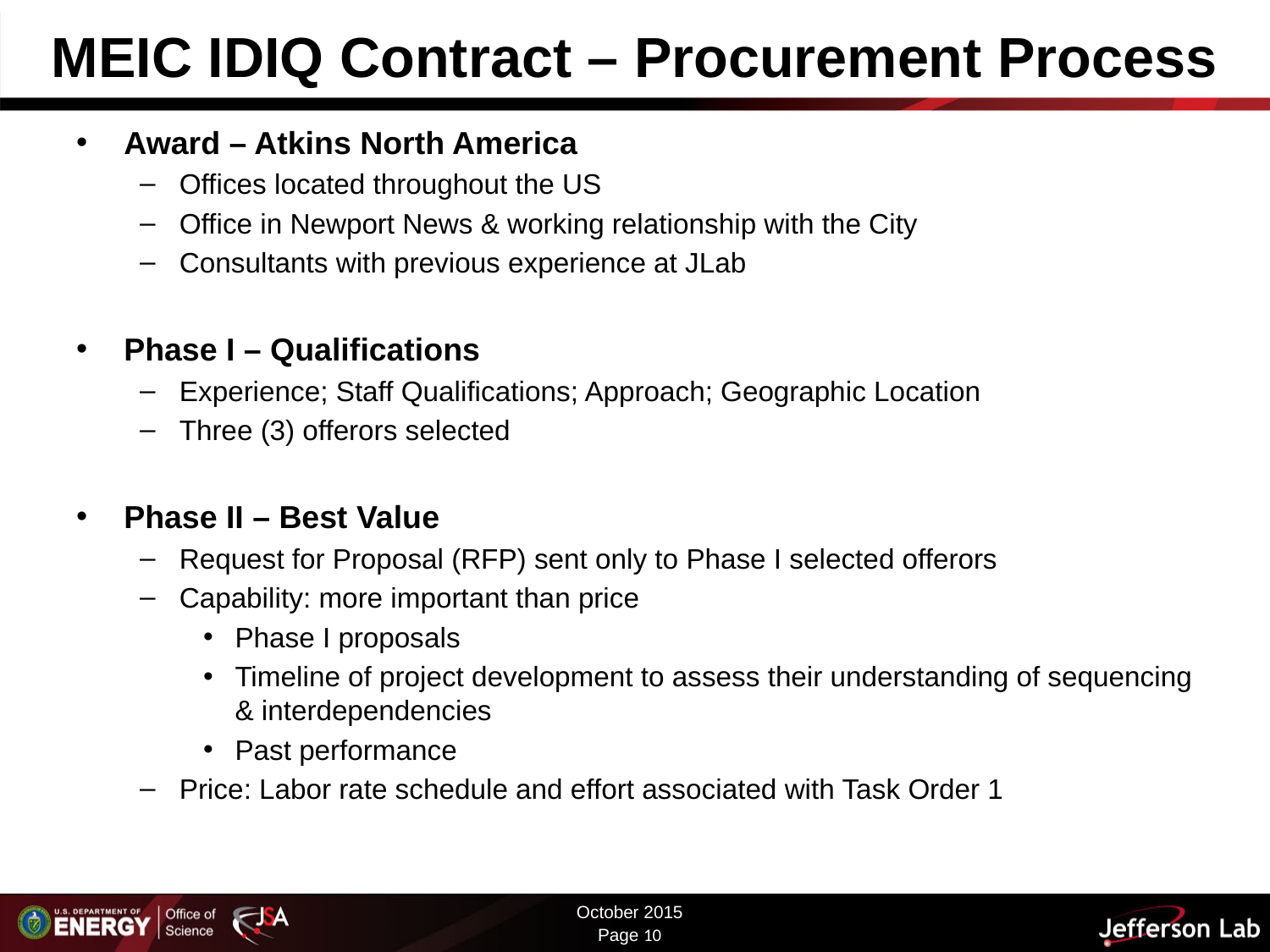

# MEIC IDIQ Contract – Procurement Process
Award – Atkins North America
Offices located throughout the US
Office in Newport News & working relationship with the City
Consultants with previous experience at JLab

Phase I – Qualifications
Experience; Staff Qualifications; Approach; Geographic Location
Three (3) offerors selected

Phase II – Best Value
Request for Proposal (RFP) sent only to Phase I selected offerors
Capability: more important than price
Phase I proposals
Timeline of project development to assess their understanding of sequencing & interdependencies
Past performance
Price: Labor rate schedule and effort associated with Task Order 1